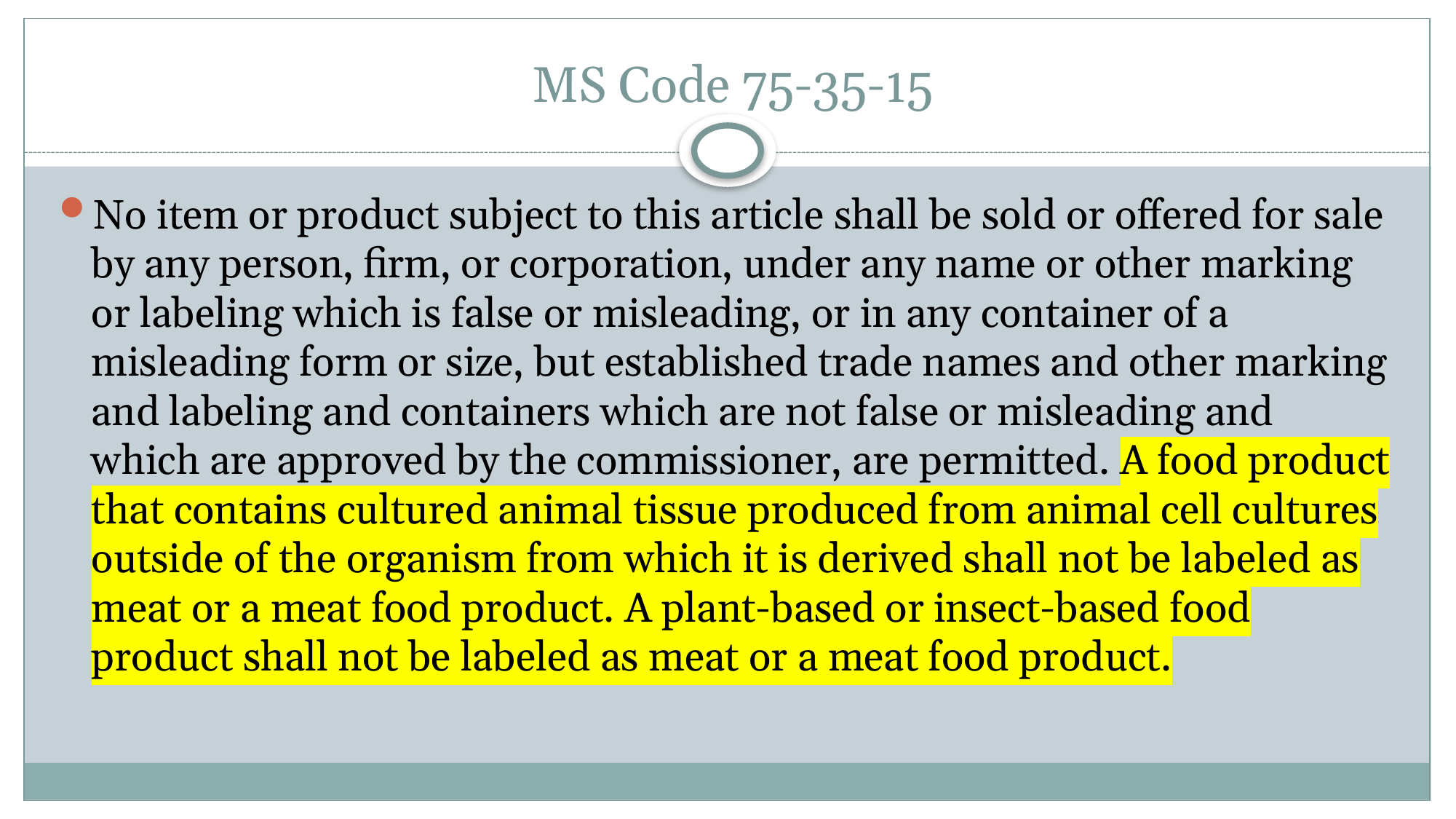

# MS Code 75-35-15
No item or product subject to this article shall be sold or offered for sale by any person, firm, or corporation, under any name or other marking or labeling which is false or misleading, or in any container of a misleading form or size, but established trade names and other marking and labeling and containers which are not false or misleading and which are approved by the commissioner, are permitted. A food product that contains cultured animal tissue produced from animal cell cultures outside of the organism from which it is derived shall not be labeled as meat or a meat food product. A plant-based or insect-based food product shall not be labeled as meat or a meat food product.